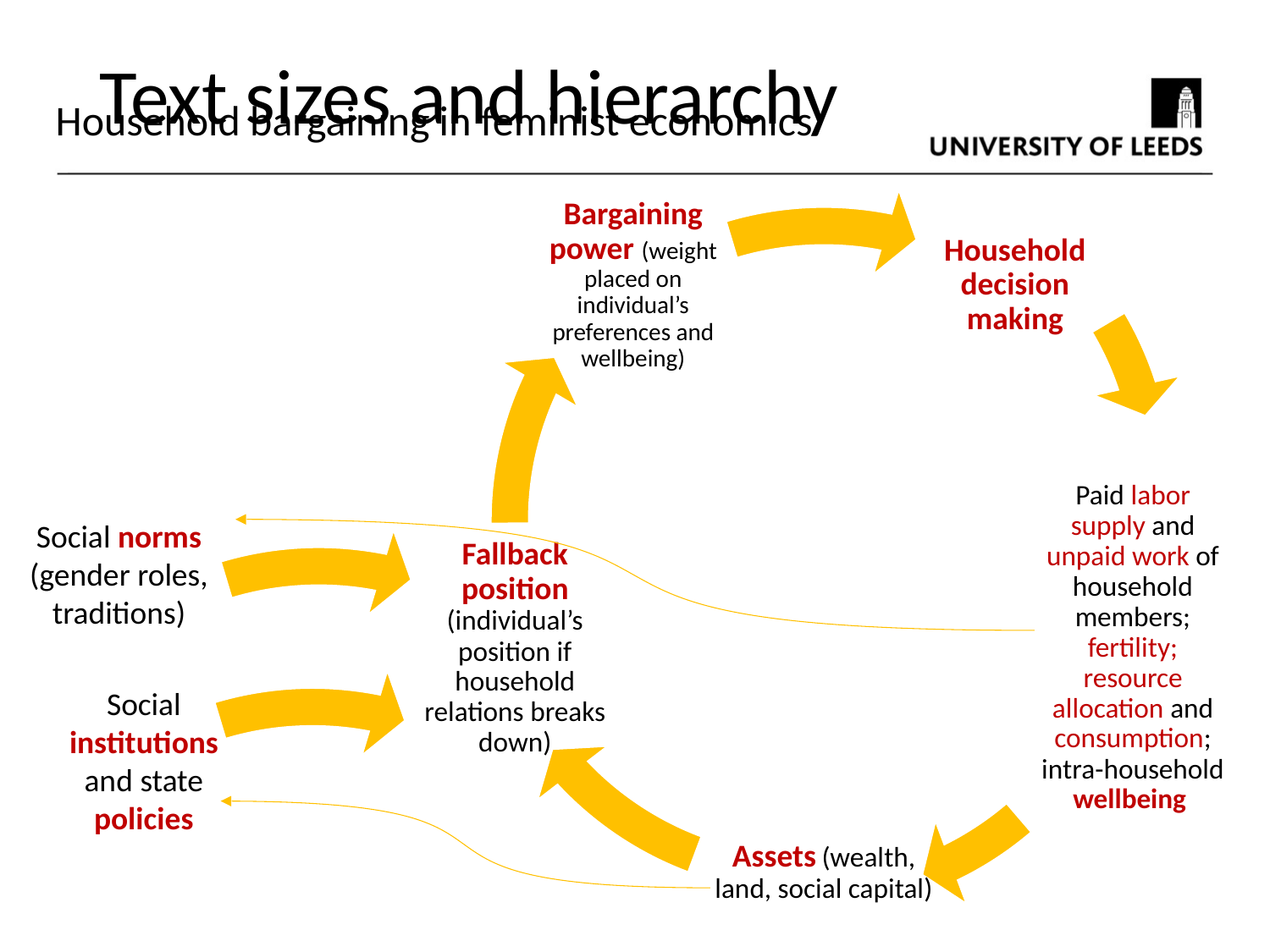

Text sizes and hierarchy
Household bargaining in feminist economics

Household decision making
Paid labor supply and unpaid work of household members; fertility; resource allocation and consumption; intra-household wellbeing
Assets (wealth, land, social capital)
Fallback position (individual’s position if household relations breaks down)
Bargaining power (weight placed on individual’s preferences and wellbeing)
Social norms (gender roles, traditions)

Social institutions and state policies